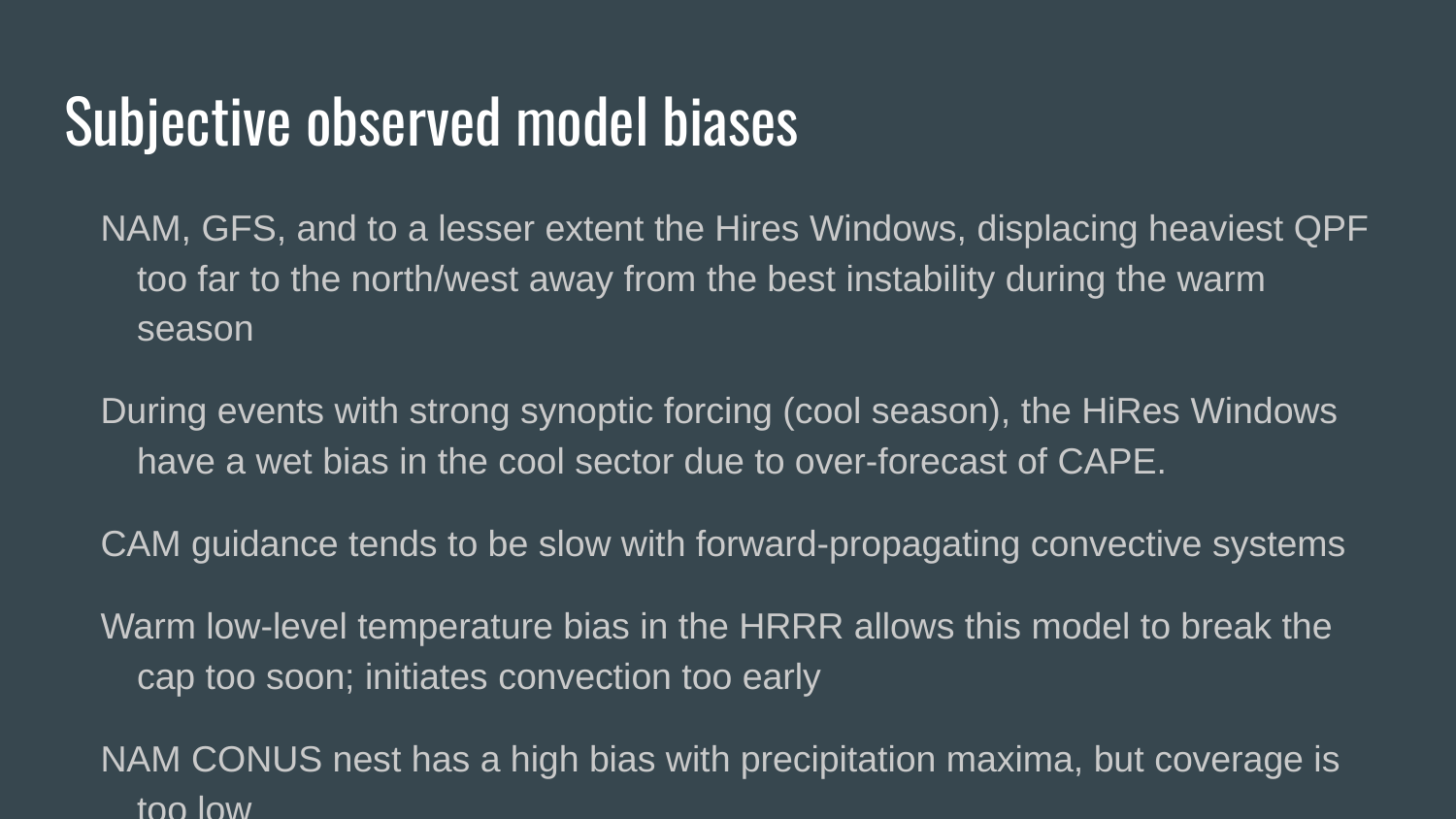

# Subjective observed model biases
NAM, GFS, and to a lesser extent the Hires Windows, displacing heaviest QPF too far to the north/west away from the best instability during the warm season
During events with strong synoptic forcing (cool season), the HiRes Windows have a wet bias in the cool sector due to over-forecast of CAPE.
CAM guidance tends to be slow with forward-propagating convective systems
Warm low-level temperature bias in the HRRR allows this model to break the cap too soon; initiates convection too early
NAM CONUS nest has a high bias with precipitation maxima, but coverage is too low